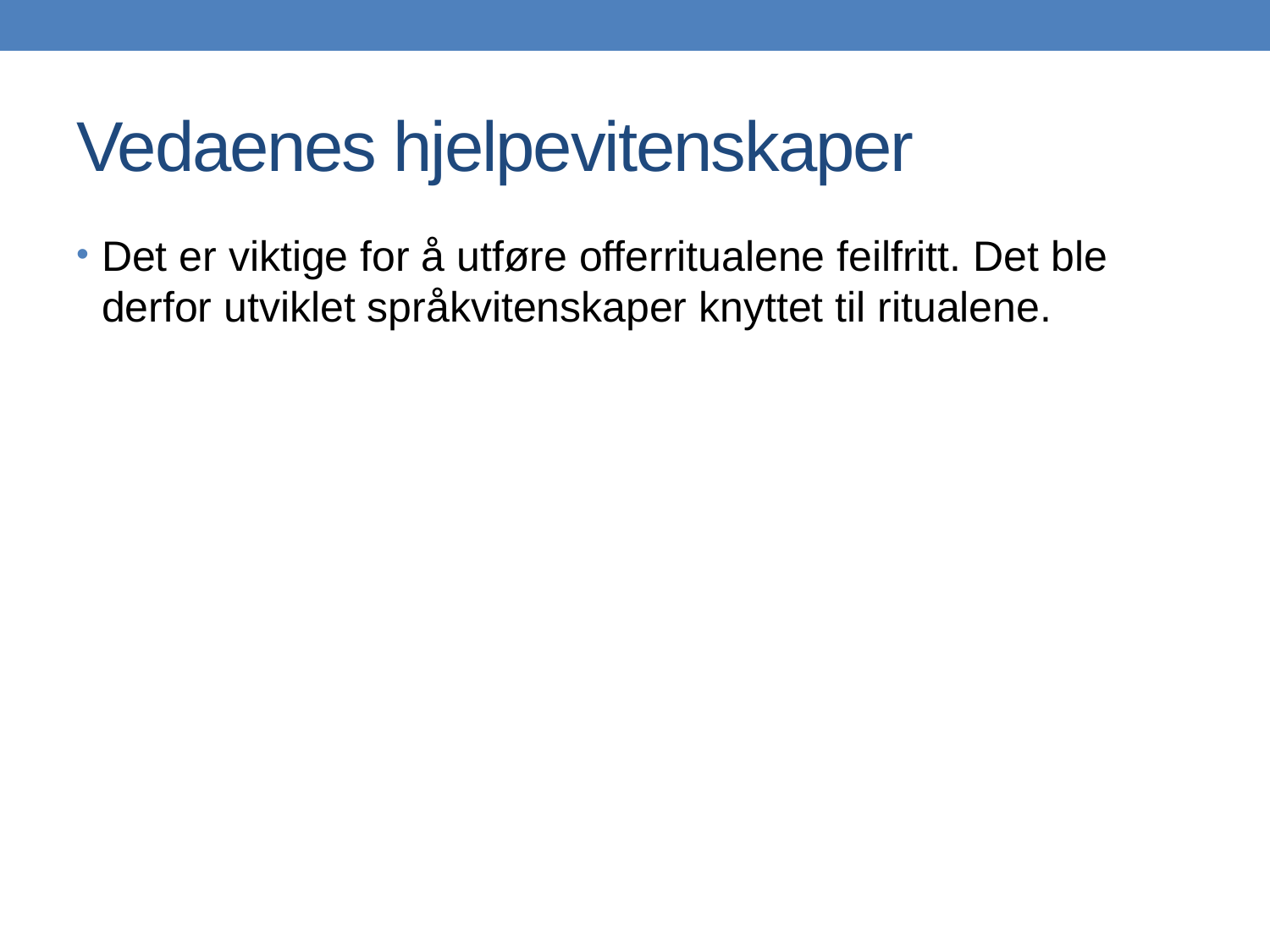

# Vedaenes hjelpevitenskaper
Det er viktige for å utføre offerritualene feilfritt. Det ble derfor utviklet språkvitenskaper knyttet til ritualene.